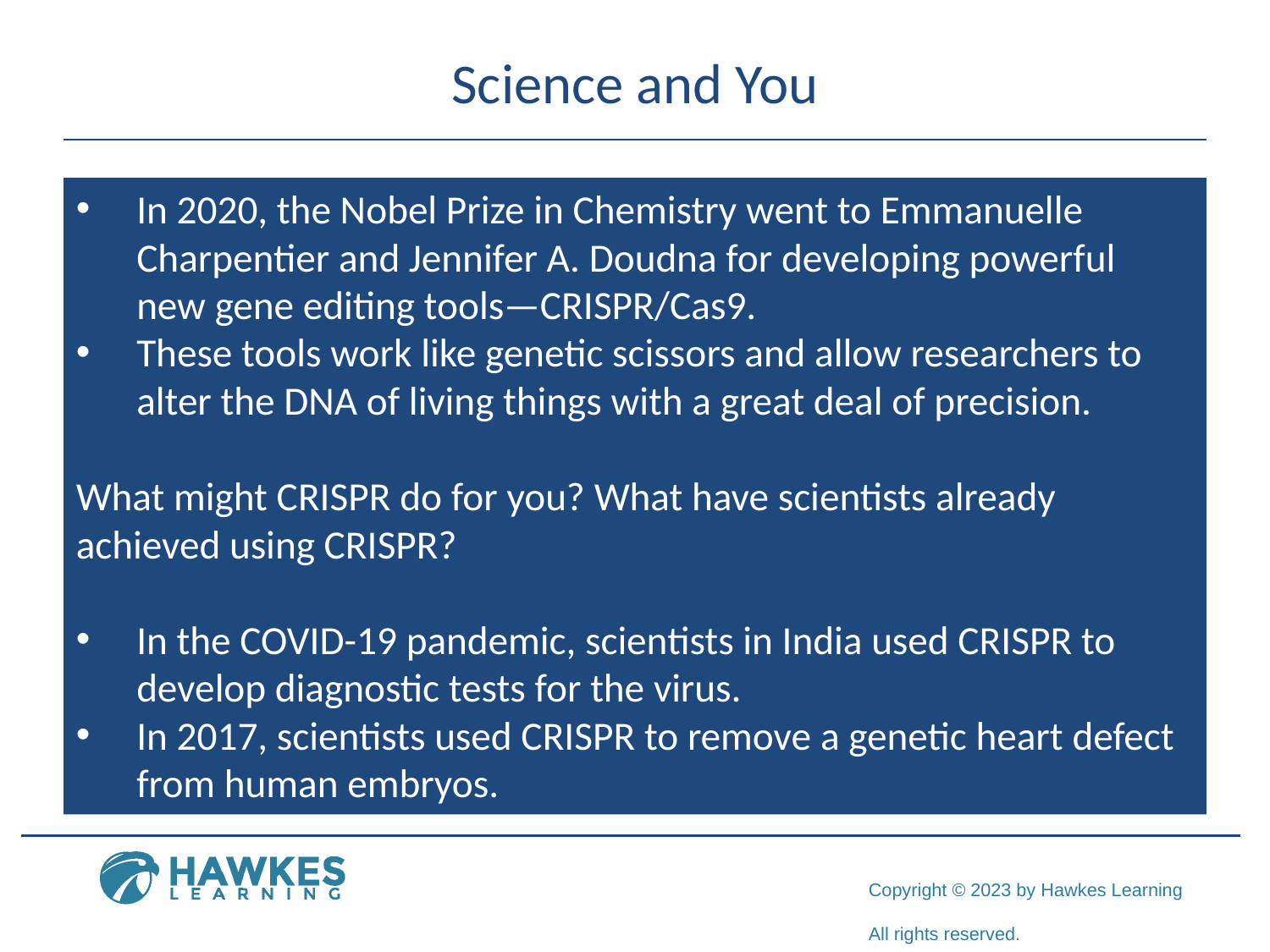

# Science and You
In 2020, the Nobel Prize in Chemistry went to Emmanuelle Charpentier and Jennifer A. Doudna for developing powerful new gene editing tools—CRISPR/Cas9.
These tools work like genetic scissors and allow researchers to alter the DNA of living things with a great deal of precision.

What might CRISPR do for you? What have scientists already achieved using CRISPR?

In the COVID-19 pandemic, scientists in India used CRISPR to develop diagnostic tests for the virus.
In 2017, scientists used CRISPR to remove a genetic heart defect from human embryos.